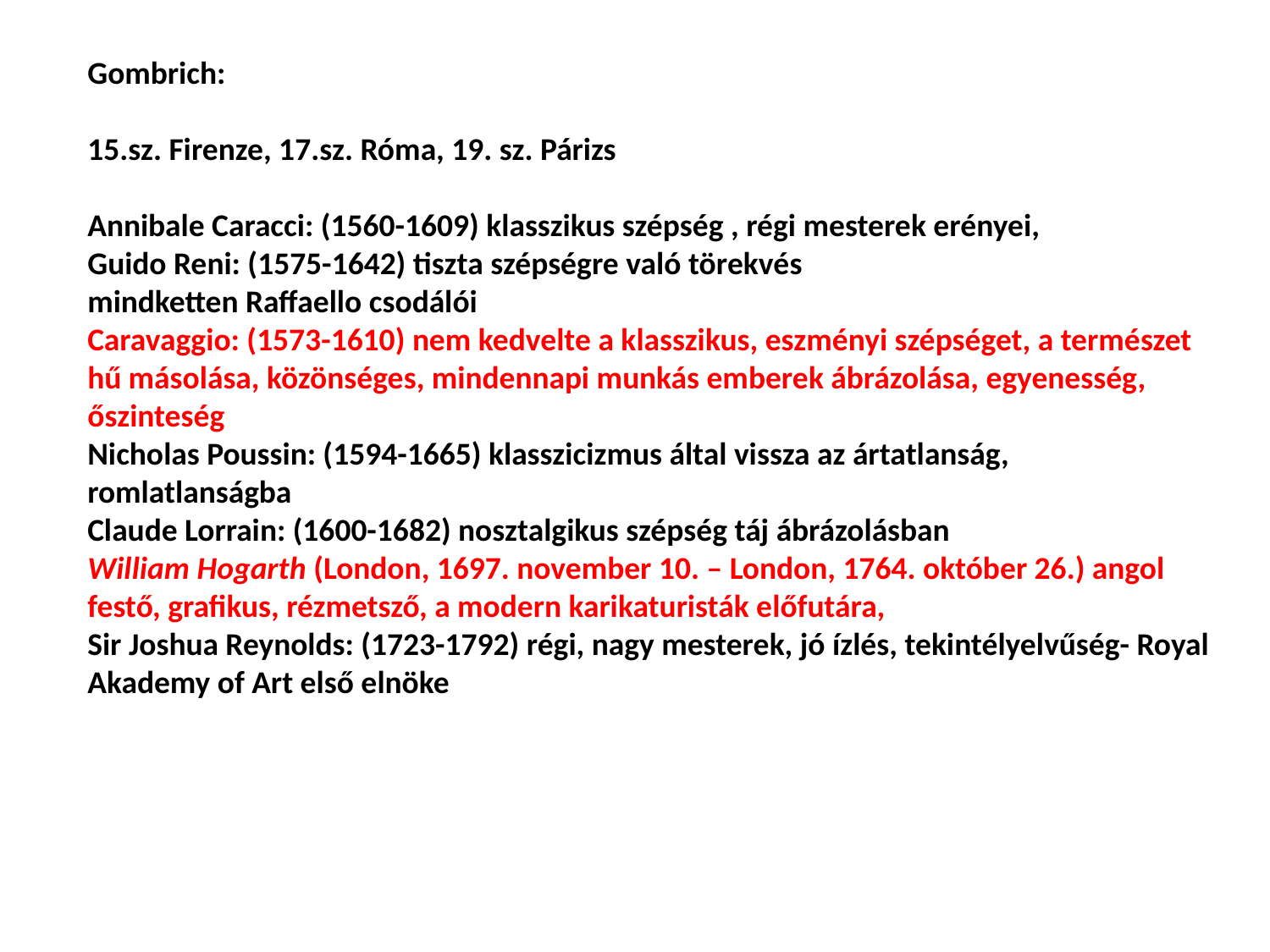

Gombrich:

15.sz. Firenze, 17.sz. Róma, 19. sz. Párizs

Annibale Caracci: (1560-1609) klasszikus szépség , régi mesterek erényei,
Guido Reni: (1575-1642) tiszta szépségre való törekvés
mindketten Raffaello csodálói
Caravaggio: (1573-1610) nem kedvelte a klasszikus, eszményi szépséget, a természet hű másolása, közönséges, mindennapi munkás emberek ábrázolása, egyenesség, őszinteség
Nicholas Poussin: (1594-1665) klasszicizmus által vissza az ártatlanság, romlatlanságba
Claude Lorrain: (1600-1682) nosztalgikus szépség táj ábrázolásban
William Hogarth (London, 1697. november 10. – London, 1764. október 26.) angol festő, grafikus, rézmetsző, a modern karikaturisták előfutára,
Sir Joshua Reynolds: (1723-1792) régi, nagy mesterek, jó ízlés, tekintélyelvűség- Royal Akademy of Art első elnöke